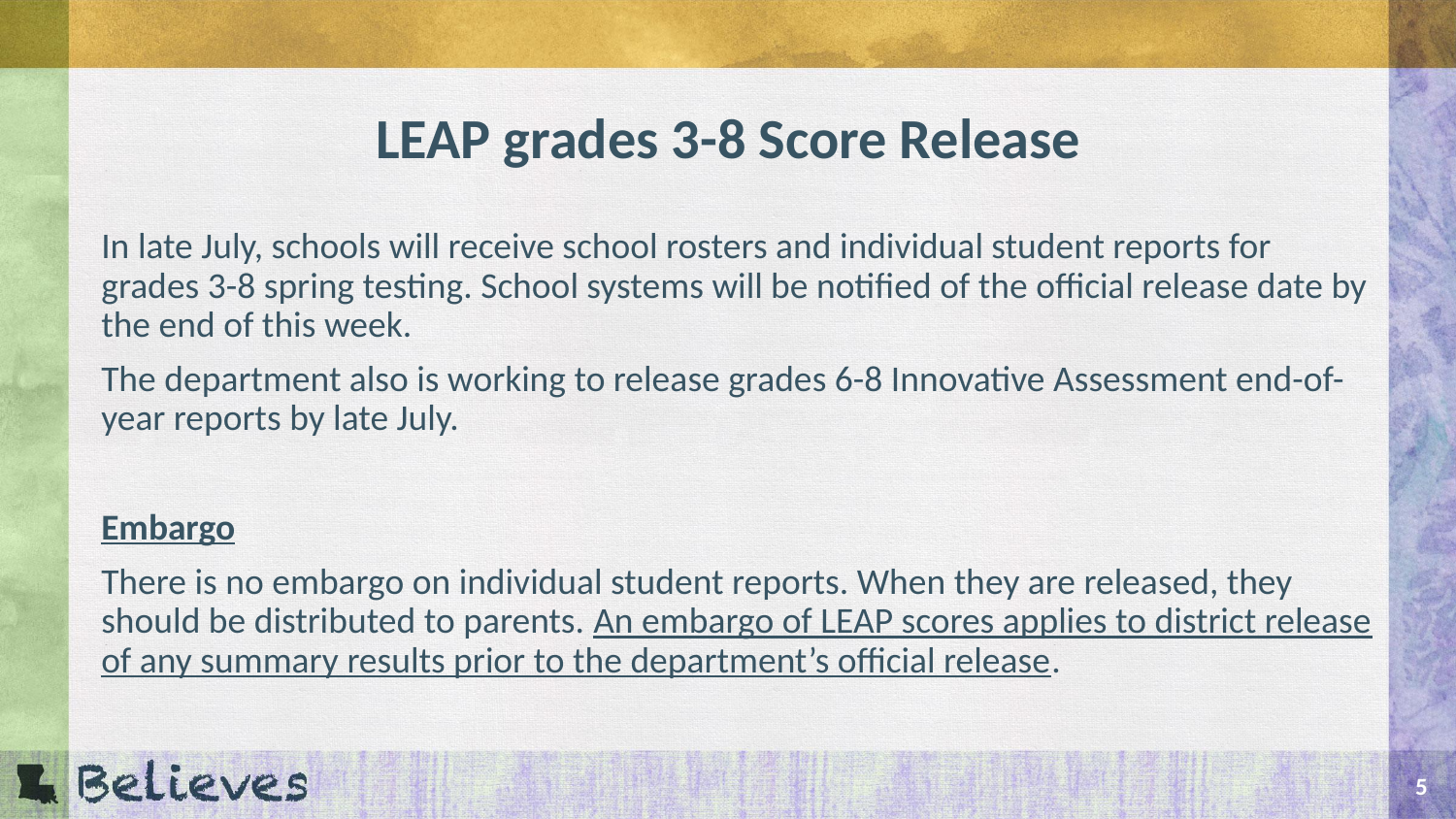

# LEAP grades 3-8 Score Release
In late July, schools will receive school rosters and individual student reports for grades 3-8 spring testing. School systems will be notified of the official release date by the end of this week.
The department also is working to release grades 6-8 Innovative Assessment end-of-year reports by late July.

Embargo
There is no embargo on individual student reports. When they are released, they should be distributed to parents. An embargo of LEAP scores applies to district release of any summary results prior to the department’s official release.